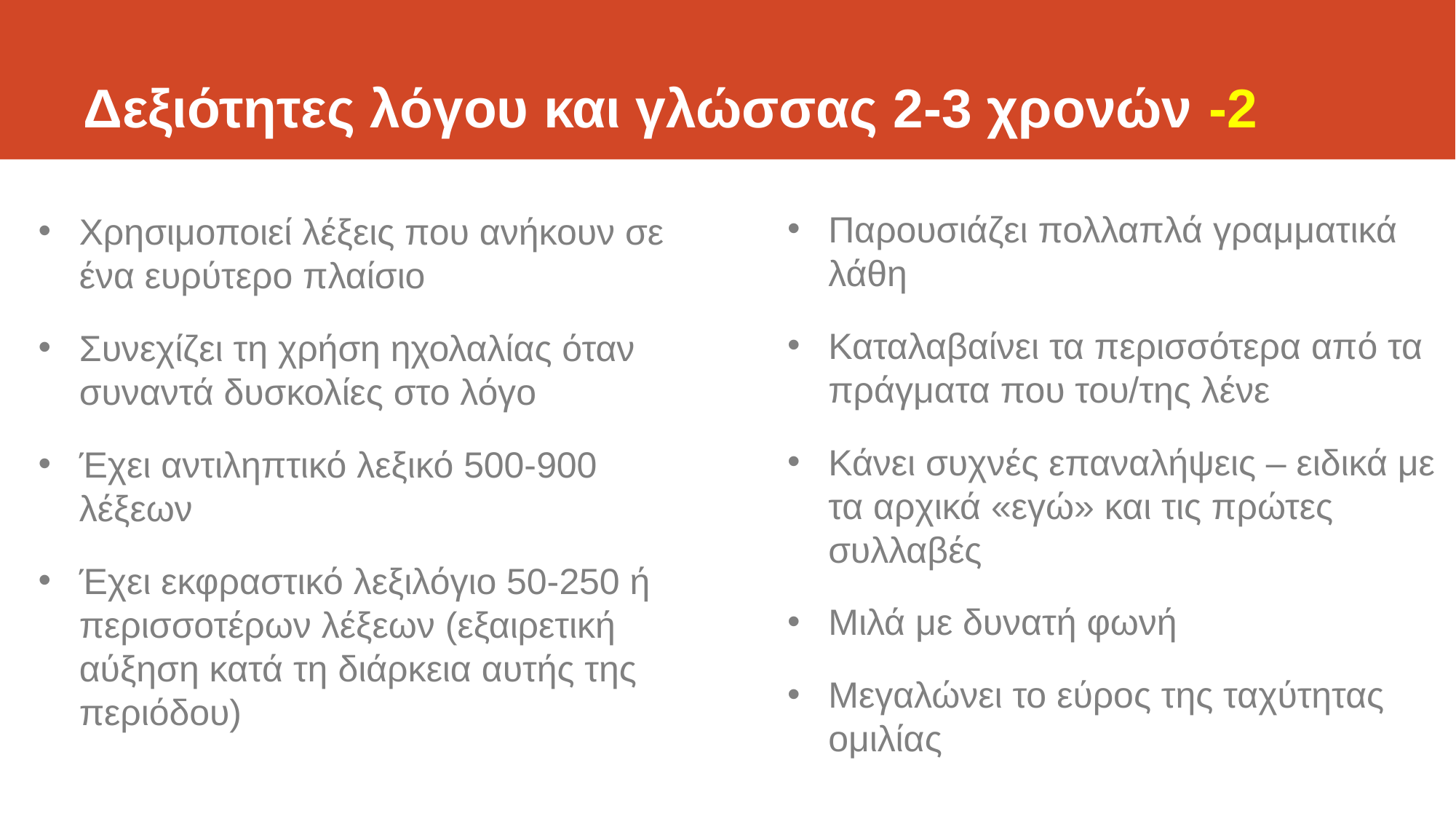

# Δεξιότητες λόγου και γλώσσας 2-3 χρονών -2
Παρουσιάζει πολλαπλά γραμματικά λάθη
Καταλαβαίνει τα περισσότερα από τα πράγματα που του/της λένε
Κάνει συχνές επαναλήψεις – ειδικά με τα αρχικά «εγώ» και τις πρώτες συλλαβές
Μιλά με δυνατή φωνή
Μεγαλώνει το εύρος της ταχύτητας ομιλίας
Χρησιμοποιεί λέξεις που ανήκουν σε ένα ευρύτερο πλαίσιο
Συνεχίζει τη χρήση ηχολαλίας όταν συναντά δυσκολίες στο λόγο
Έχει αντιληπτικό λεξικό 500-900 λέξεων
Έχει εκφραστικό λεξιλόγιο 50-250 ή περισσοτέρων λέξεων (εξαιρετική αύξηση κατά τη διάρκεια αυτής της περιόδου)